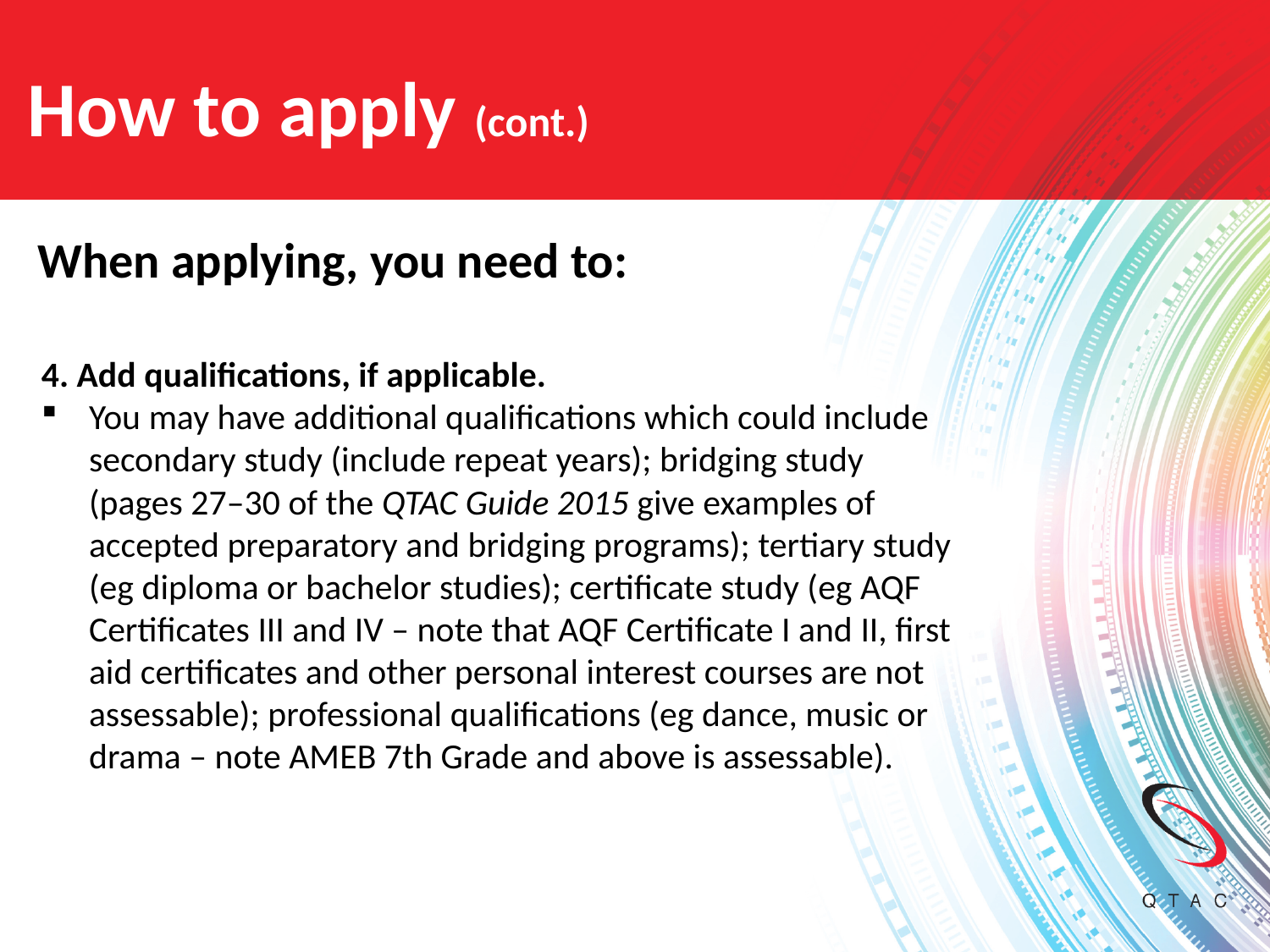

# How to apply (cont.)
When applying, you need to:
4. Add qualifications, if applicable.
You may have additional qualifications which could include secondary study (include repeat years); bridging study (pages 27–30 of the QTAC Guide 2015 give examples of accepted preparatory and bridging programs); tertiary study (eg diploma or bachelor studies); certificate study (eg AQF Certificates III and IV – note that AQF Certificate I and II, first aid certificates and other personal interest courses are not assessable); professional qualifications (eg dance, music or drama – note AMEB 7th Grade and above is assessable).